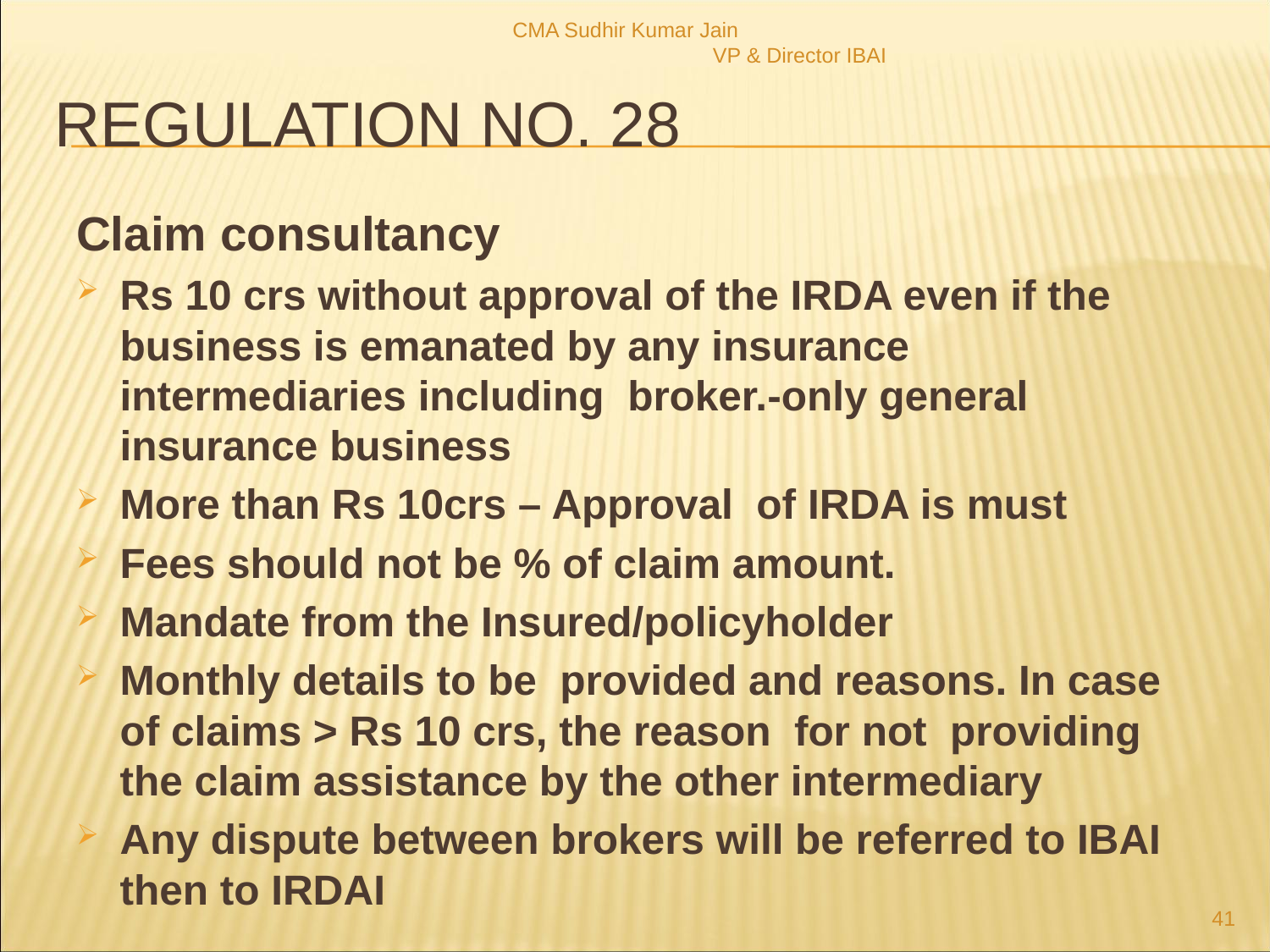

CMA Sudhir Kumar Jain                          VP & Director IBAI
# Regulation no. 28
Claim consultancy
Rs 10 crs without approval of the IRDA even if the business is emanated by any insurance intermediaries including  broker.-only general insurance business
More than Rs 10crs – Approval  of IRDA is must
Fees should not be % of claim amount.
Mandate from the Insured/policyholder
Monthly details to be  provided and reasons. In case of claims > Rs 10 crs, the reason  for not  providing the claim assistance by the other intermediary
Any dispute between brokers will be referred to IBAI then to IRDAI
41